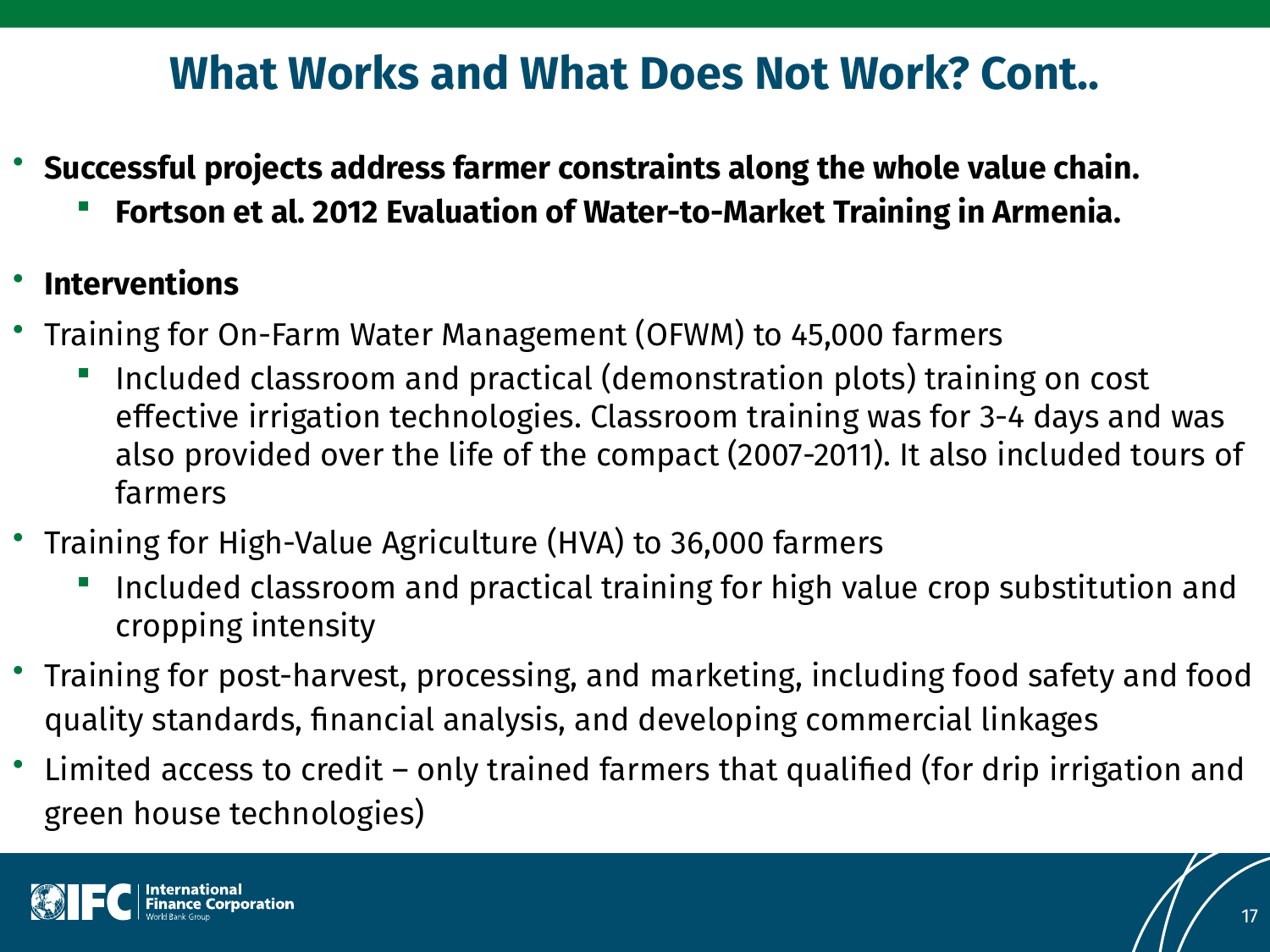

# What Works and What Does Not Work? Cont..
Successful projects address farmer constraints along the whole value chain.
Fortson et al. 2012 Evaluation of Water-to-Market Training in Armenia.

Interventions
Training for On-Farm Water Management (OFWM) to 45,000 farmers
Included classroom and practical (demonstration plots) training on cost effective irrigation technologies. Classroom training was for 3-4 days and was also provided over the life of the compact (2007-2011). It also included tours of farmers
Training for High-Value Agriculture (HVA) to 36,000 farmers
Included classroom and practical training for high value crop substitution and cropping intensity
Training for post-harvest, processing, and marketing, including food safety and food quality standards, financial analysis, and developing commercial linkages
Limited access to credit – only trained farmers that qualified (for drip irrigation and green house technologies)

17